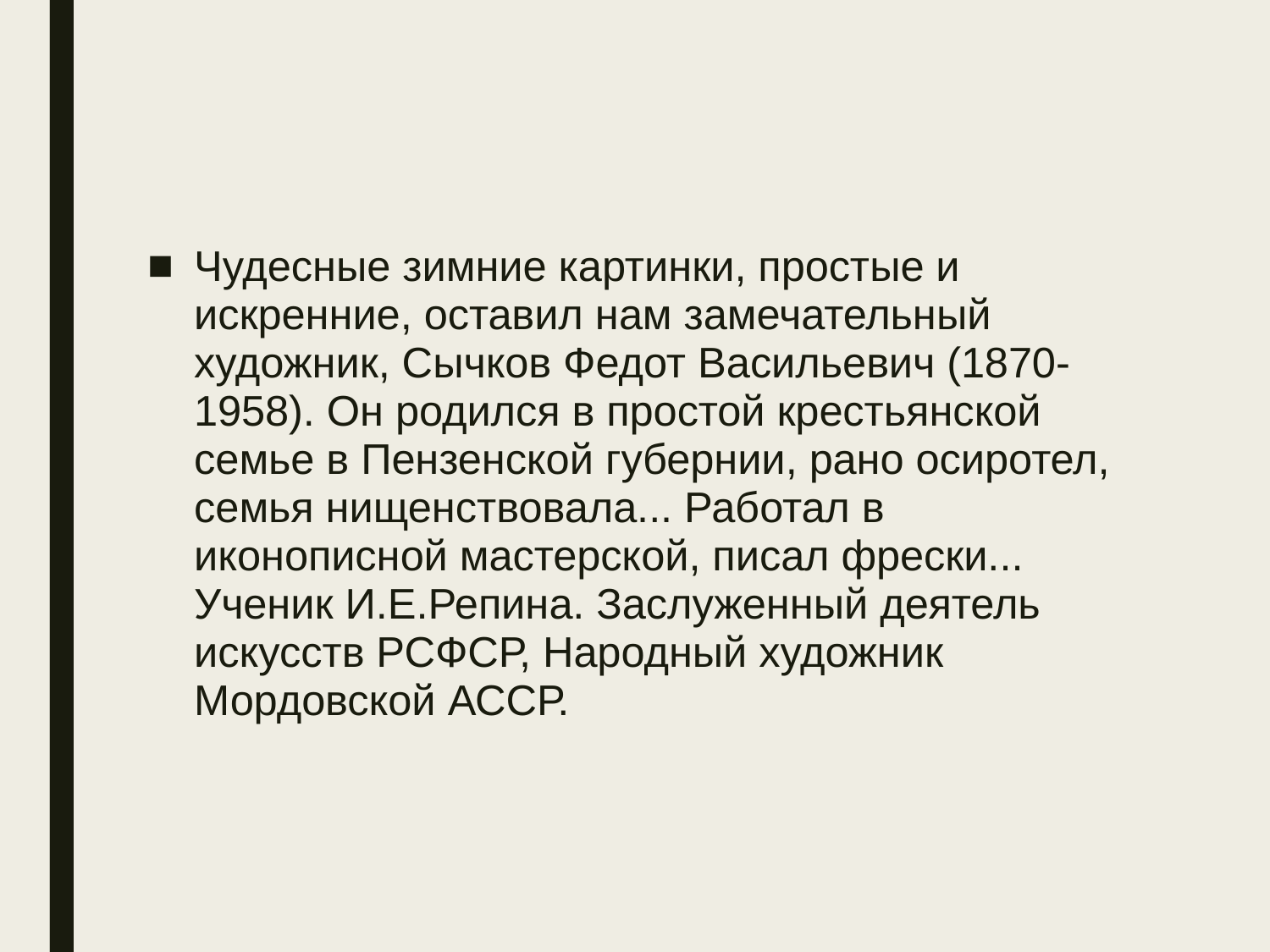

Чудесные зимние картинки, простые и искренние, оставил нам замечательный художник, Сычков Федот Васильевич (1870-1958). Он родился в простой крестьянской семье в Пензенской губернии, рано осиротел, семья нищенствовала... Работал в иконописной мастерской, писал фрески... Ученик И.Е.Репина. Заслуженный деятель искусств РСФСР, Народный художник Мордовской АССР.